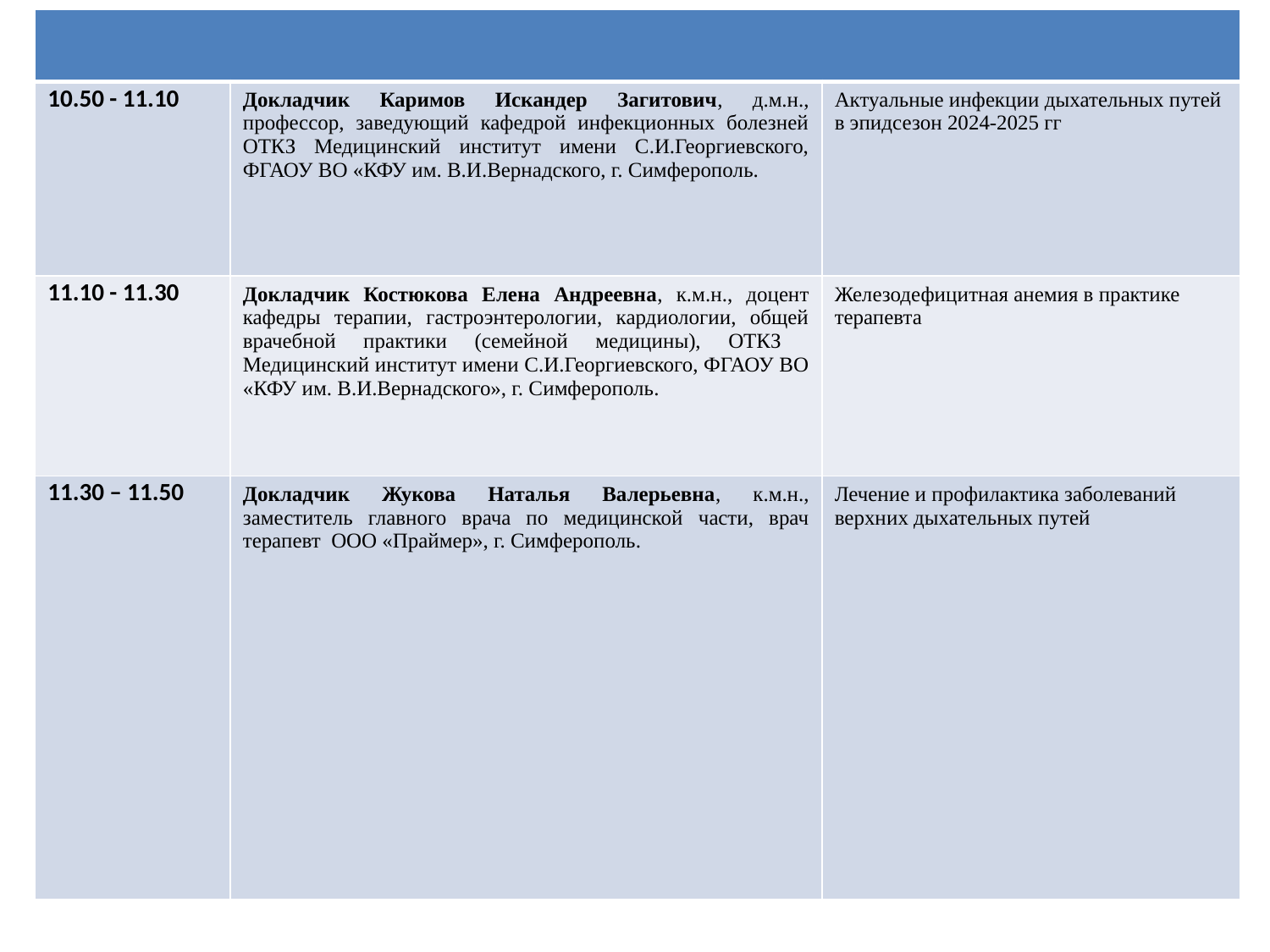

|  |  |  |
| --- | --- | --- |
| 10.50 - 11.10 | Докладчик Каримов Искандер Загитович, д.м.н., профессор, заведующий кафедрой инфекционных болезней ОТКЗ Медицинский институт имени С.И.Георгиевского, ФГАОУ ВО «КФУ им. В.И.Вернадского, г. Симферополь. | Актуальные инфекции дыхательных путей в эпидсезон 2024-2025 гг |
| 11.10 - 11.30 | Докладчик Костюкова Елена Андреевна, к.м.н., доцент кафедры терапии, гастроэнтерологии, кардиологии, общей врачебной практики (семейной медицины), ОТКЗ Медицинский институт имени С.И.Георгиевского, ФГАОУ ВО «КФУ им. В.И.Вернадского», г. Симферополь. | Железодефицитная анемия в практике терапевта |
| 11.30 – 11.50 | Докладчик Жукова Наталья Валерьевна, к.м.н., заместитель главного врача по медицинской части, врач терапевт ООО «Праймер», г. Симферополь. | Лечение и профилактика заболеваний верхних дыхательных путей |